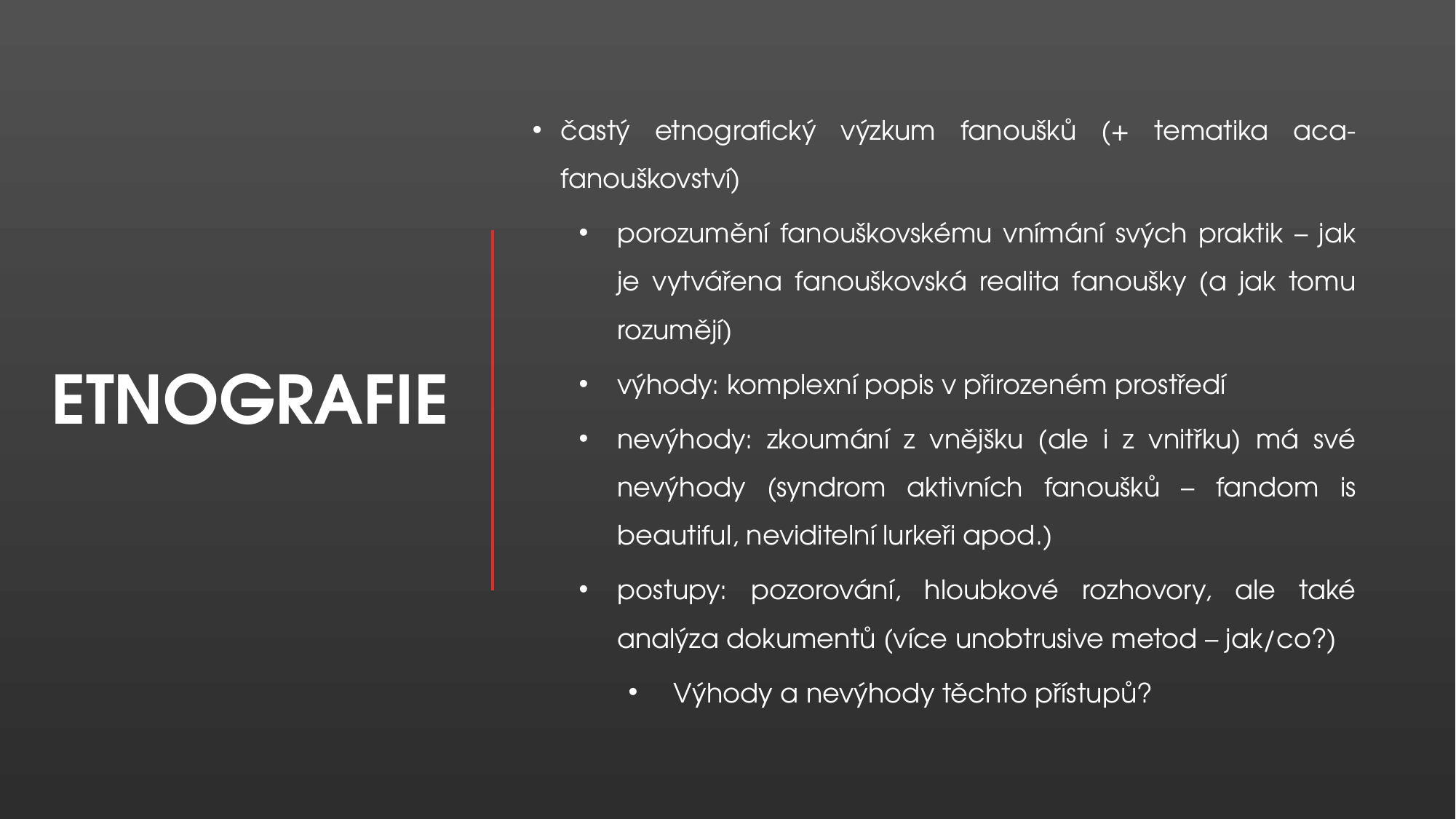

# Etnografie
častý etnografický výzkum fanoušků (+ tematika aca-fanouškovství)
porozumění fanouškovskému vnímání svých praktik – jak je vytvářena fanouškovská realita fanoušky (a jak tomu rozumějí)
výhody: komplexní popis v přirozeném prostředí
nevýhody: zkoumání z vnějšku (ale i z vnitřku) má své nevýhody (syndrom aktivních fanoušků – fandom is beautiful, neviditelní lurkeři apod.)
postupy: pozorování, hloubkové rozhovory, ale také analýza dokumentů (více unobtrusive metod – jak/co?)
Výhody a nevýhody těchto přístupů?